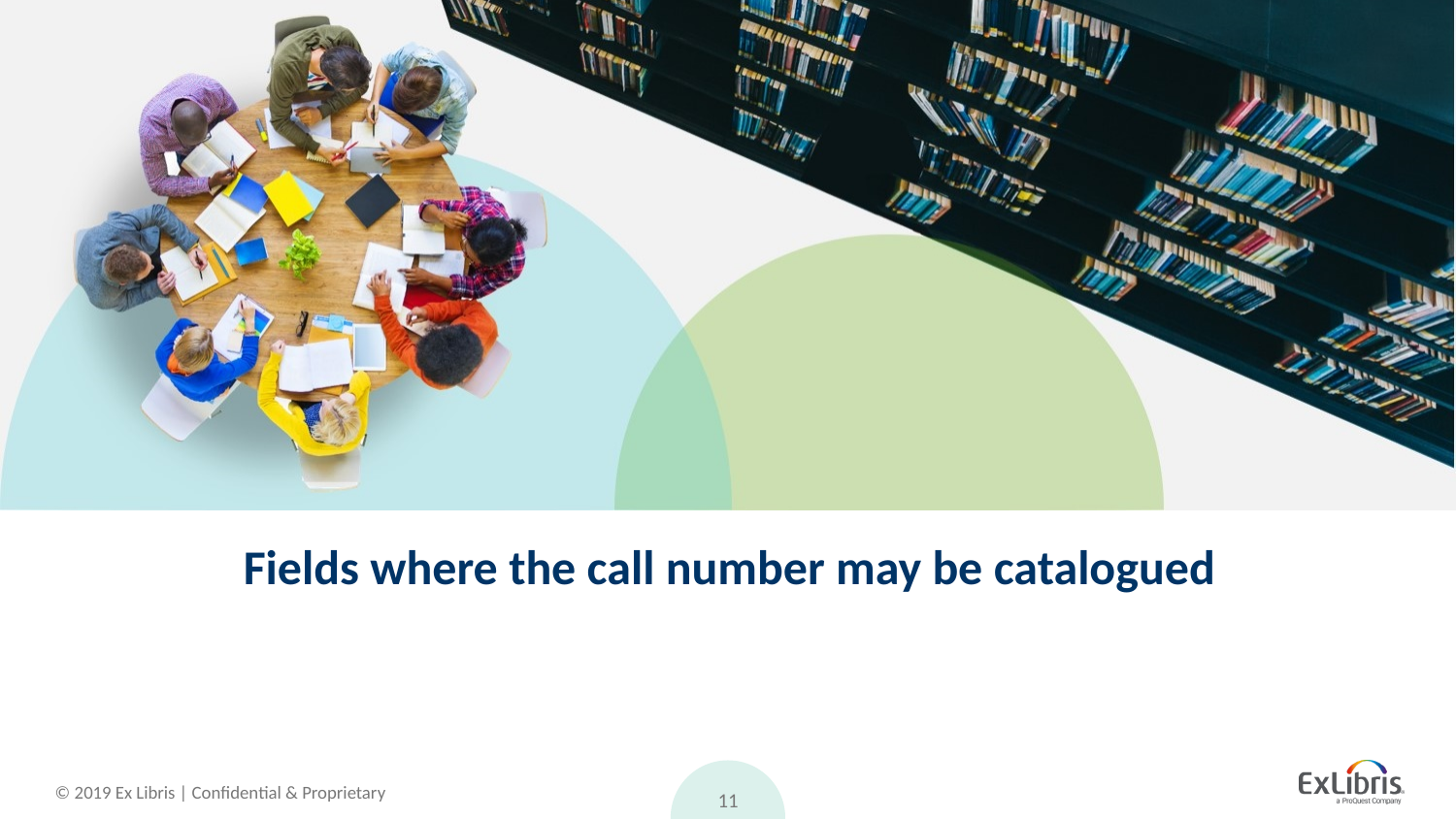

# Fields where the call number may be catalogued
11